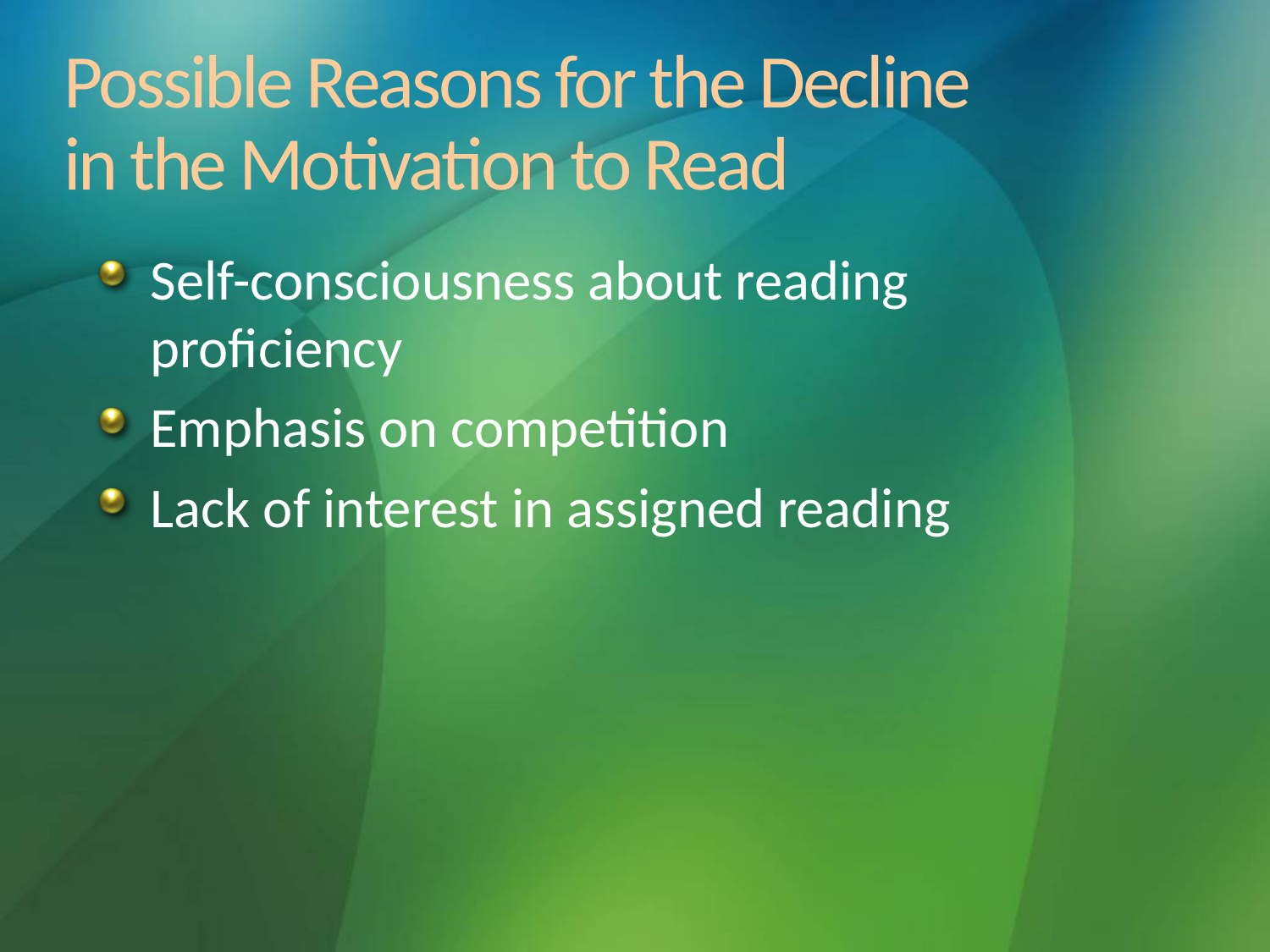

# Possible Reasons for the Decline in the Motivation to Read
Self-consciousness about reading proficiency
Emphasis on competition
Lack of interest in assigned reading